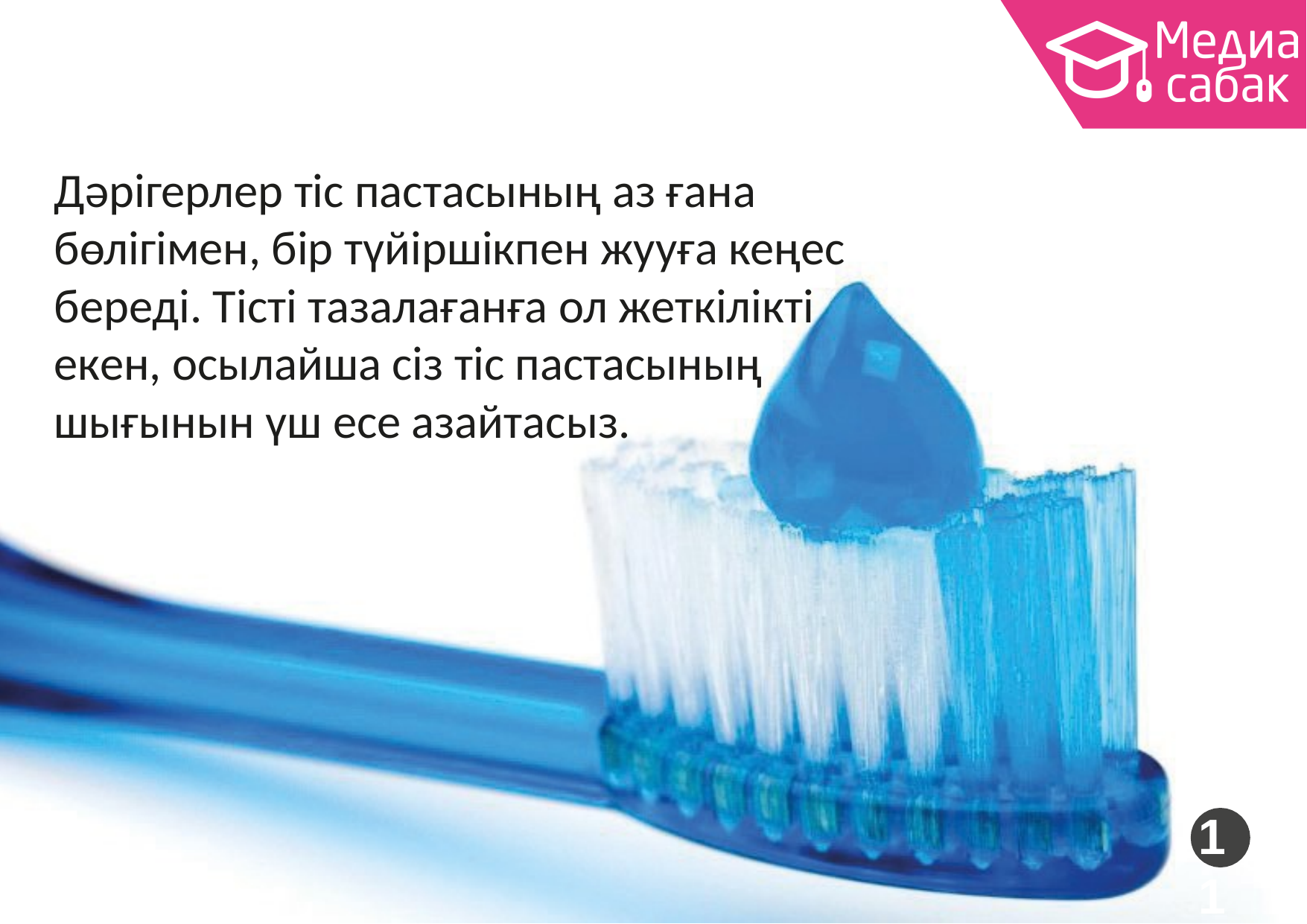

#
Дәрігерлер тіс пастасының аз ғана бөлігімен, бір түйіршікпен жууға кеңес береді. Тісті тазалағанға ол жеткілікті екен, осылайша сіз тіс пастасының шығынын үш есе азайтасыз.

11